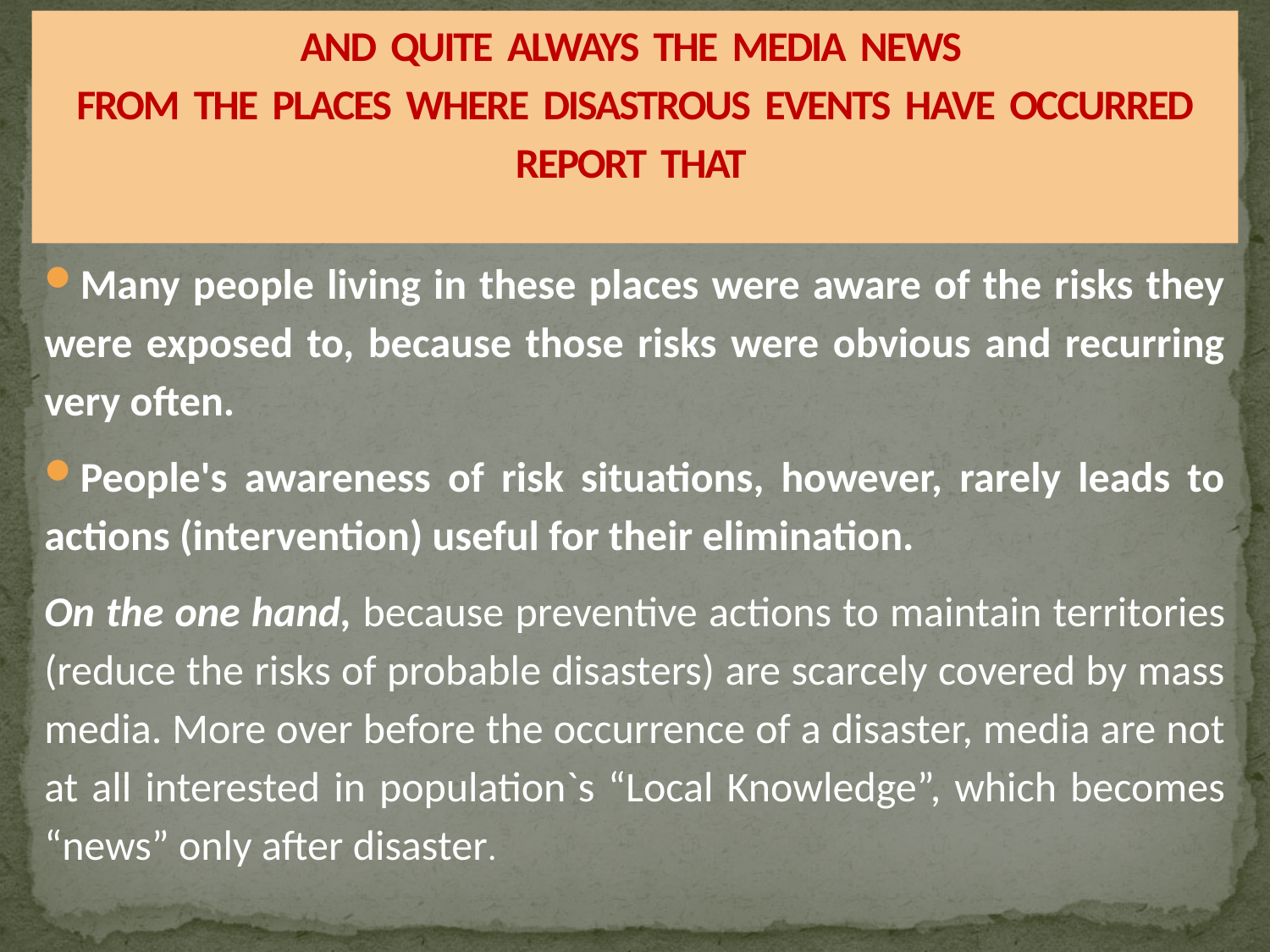

# AND  QUITE  ALWAYS  THE  MEDIA  NEWS FROM  THE  PLACES  WHERE  DISASTROUS  EVENTS  HAVE  OCCURRED REPORT  THAT
Many people living in these places were aware of the risks they were exposed to, because those risks were obvious and recurring very often.
People's awareness of risk situations, however, rarely leads to actions (intervention) useful for their elimination.
On the one hand, because preventive actions to maintain territories (reduce the risks of probable disasters) are scarcely covered by mass media. More over before the occurrence of a disaster, media are not at all interested in population`s “Local Knowledge”, which becomes “news” only after disaster.